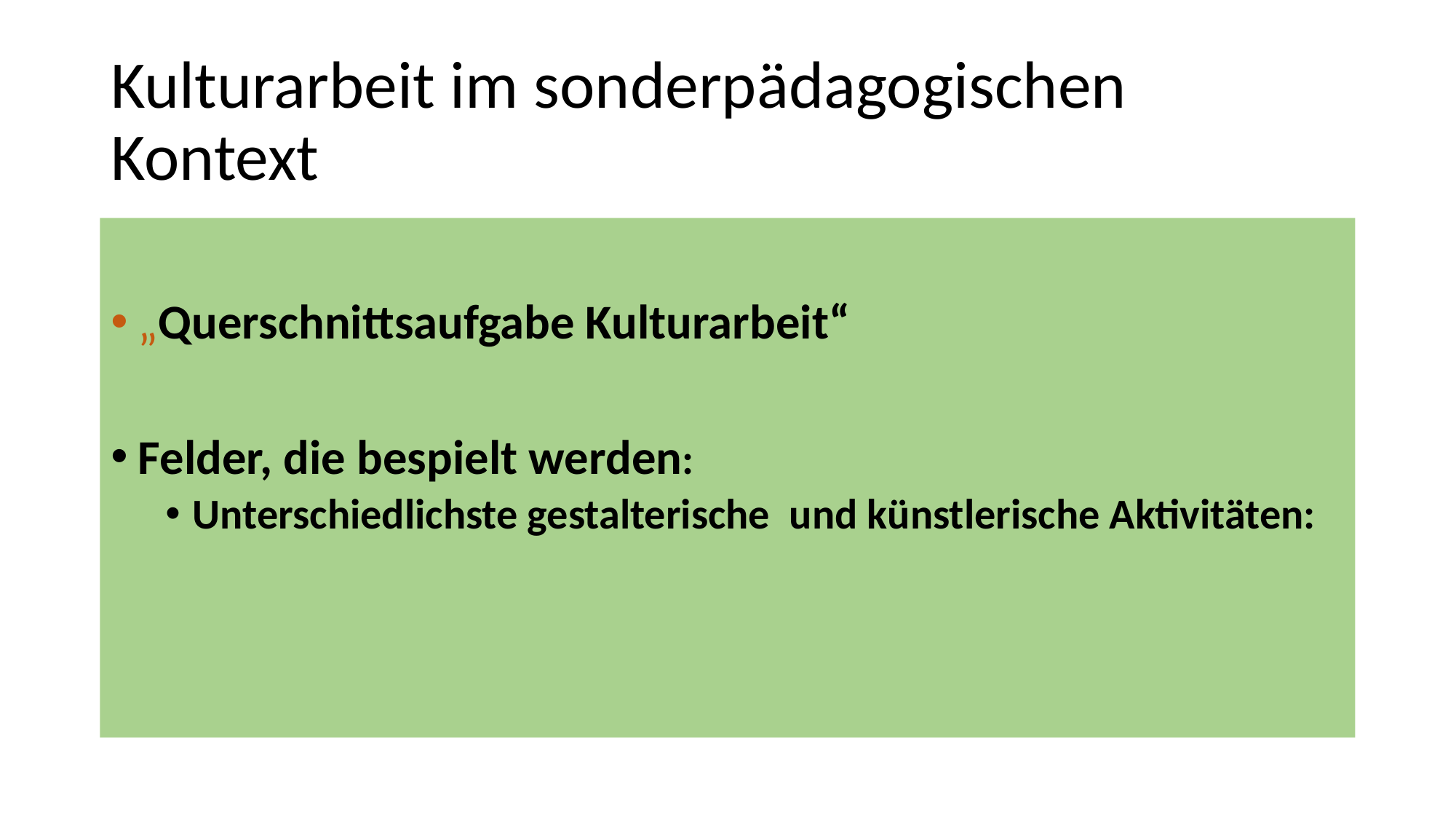

# Kulturarbeit im sonderpädagogischen Kontext

„Querschnittsaufgabe Kulturarbeit“

Felder, die bespielt werden:
Unterschiedlichste gestalterische  und künstlerische Aktivitäten: